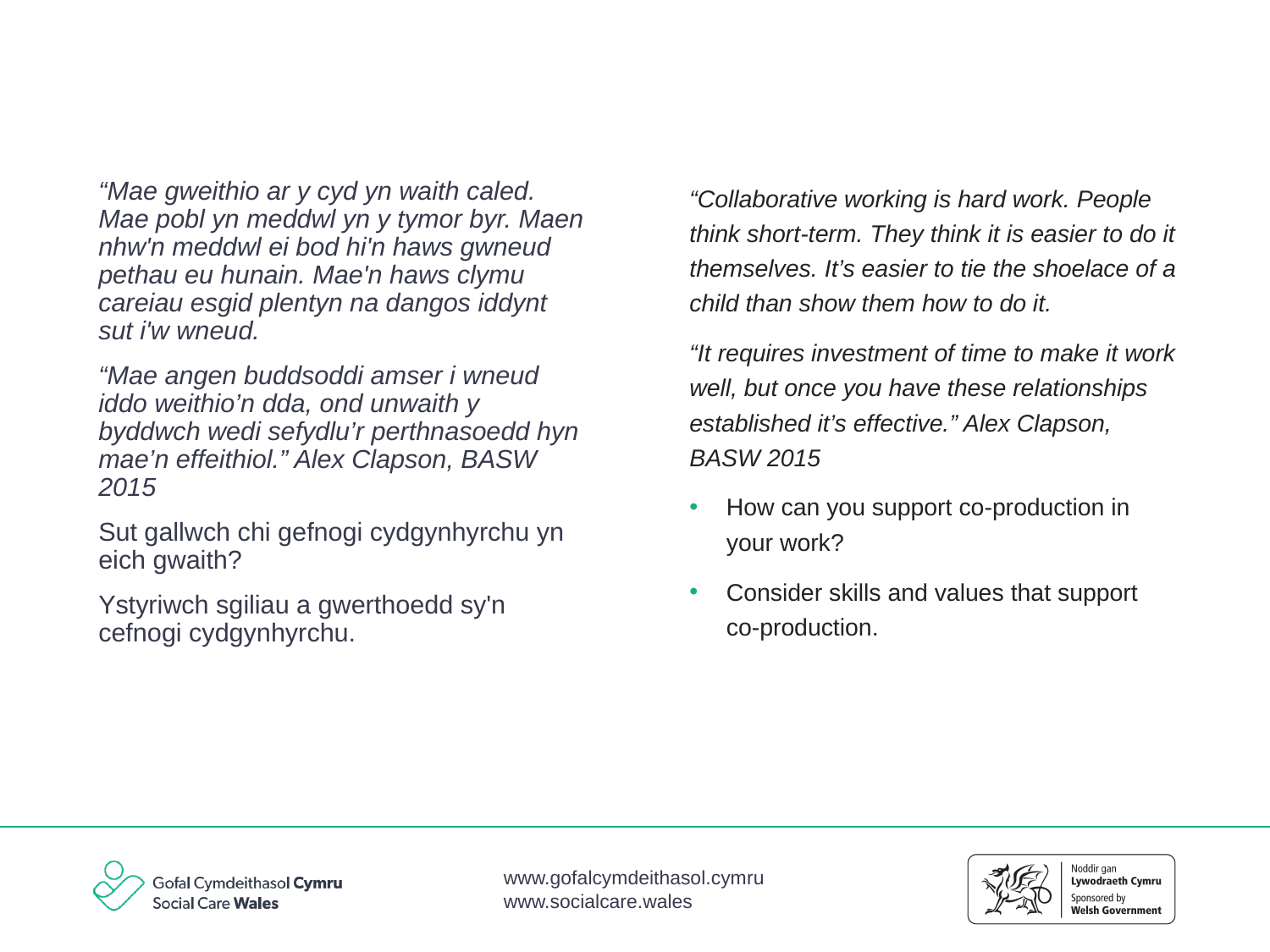

“Mae gweithio ar y cyd yn waith caled. Mae pobl yn meddwl yn y tymor byr. Maen nhw'n meddwl ei bod hi'n haws gwneud pethau eu hunain. Mae'n haws clymu careiau esgid plentyn na dangos iddynt sut i'w wneud.
“Mae angen buddsoddi amser i wneud iddo weithio’n dda, ond unwaith y byddwch wedi sefydlu’r perthnasoedd hyn mae’n effeithiol.” Alex Clapson, BASW 2015
Sut gallwch chi gefnogi cydgynhyrchu yn eich gwaith?
Ystyriwch sgiliau a gwerthoedd sy'n cefnogi cydgynhyrchu.
“Collaborative working is hard work. People think short-term. They think it is easier to do it themselves. It’s easier to tie the shoelace of a child than show them how to do it.
“It requires investment of time to make it work well, but once you have these relationships established it’s effective.” Alex Clapson, BASW 2015
How can you support co-production in your work?
Consider skills and values that support co-production.